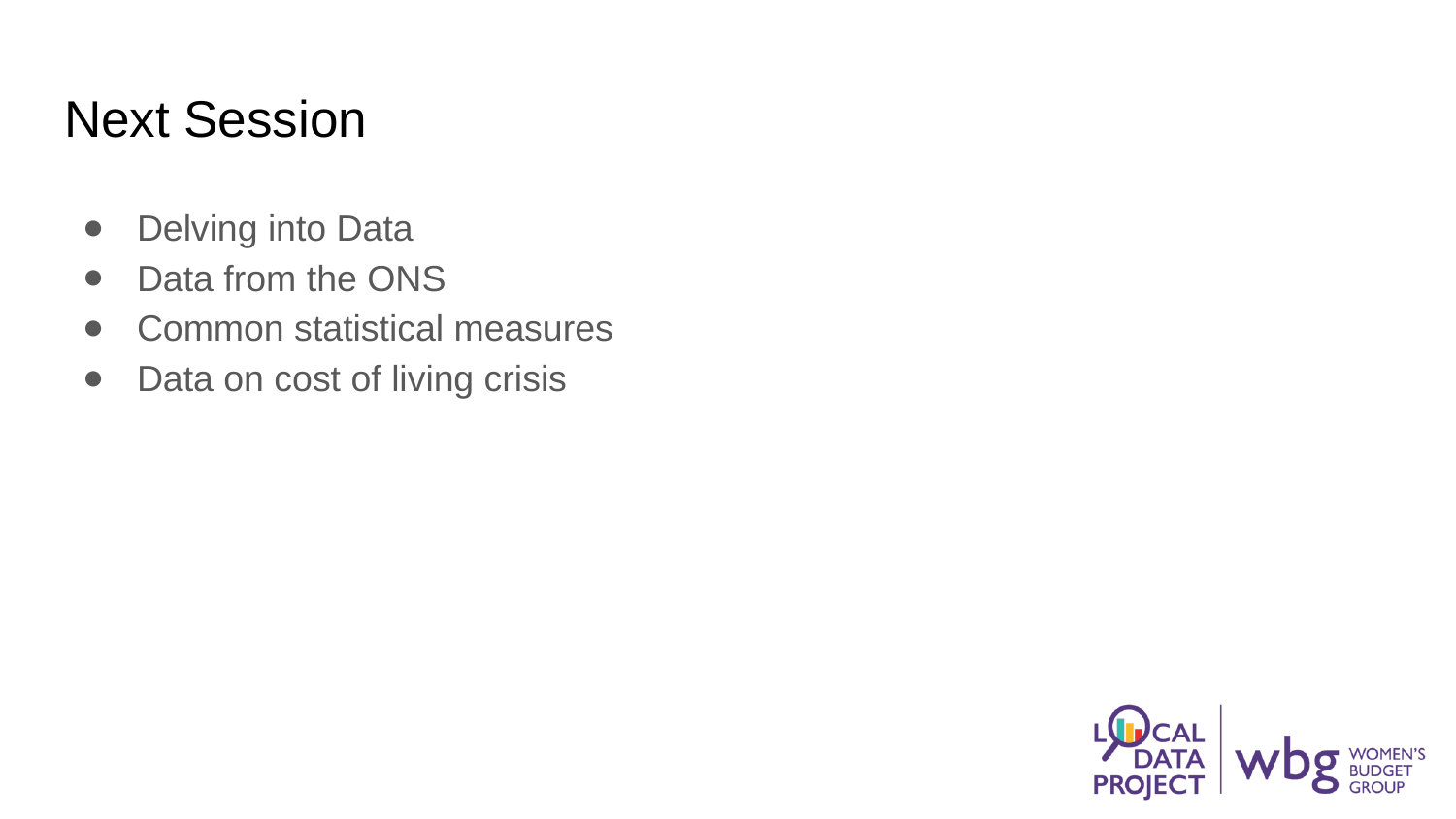

# Next Session
Delving into Data
Data from the ONS
Common statistical measures
Data on cost of living crisis